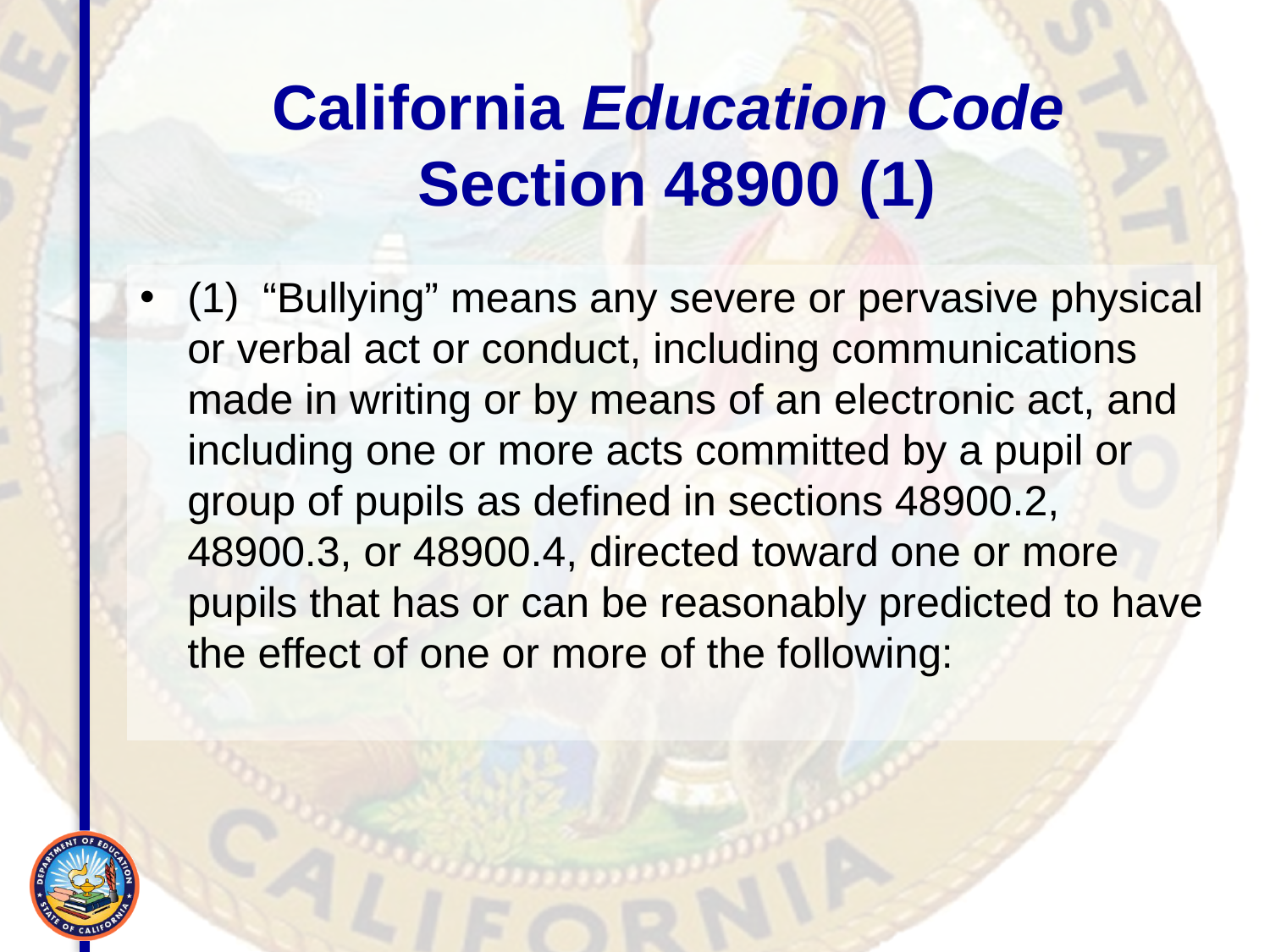

# California Education Code Section 48900 (1)
(1)  “Bullying” means any severe or pervasive physical or verbal act or conduct, including communications made in writing or by means of an electronic act, and including one or more acts committed by a pupil or group of pupils as defined in sections 48900.2, 48900.3, or 48900.4, directed toward one or more pupils that has or can be reasonably predicted to have the effect of one or more of the following: